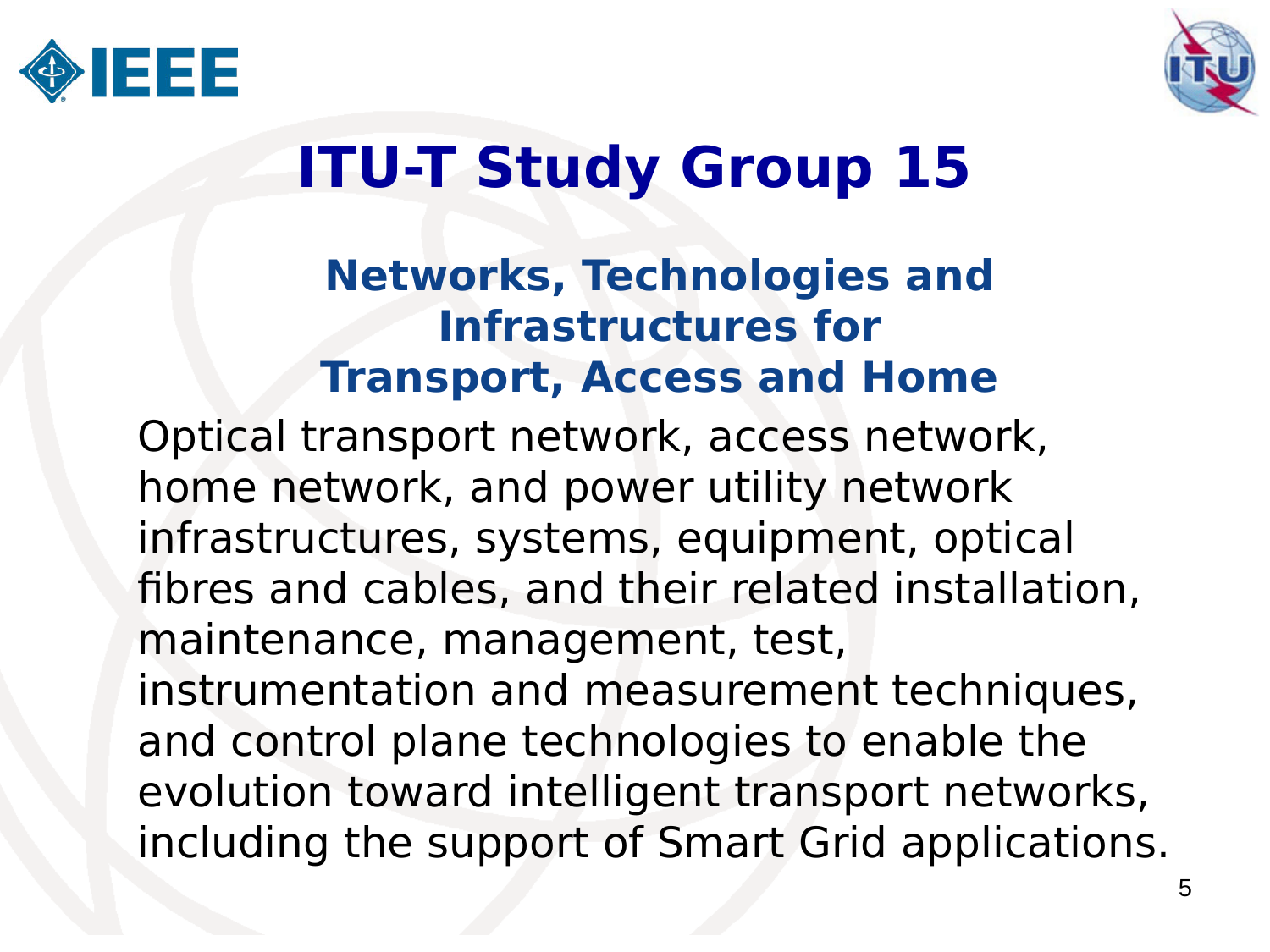

# ITU-T Study Group 15
Networks, Technologies and Infrastructures for
Transport, Access and Home
Optical transport network, access network, home network, and power utility network infrastructures, systems, equipment, optical fibres and cables, and their related installation, maintenance, management, test, instrumentation and measurement techniques, and control plane technologies to enable the evolution toward intelligent transport networks, including the support of Smart Grid applications.
5